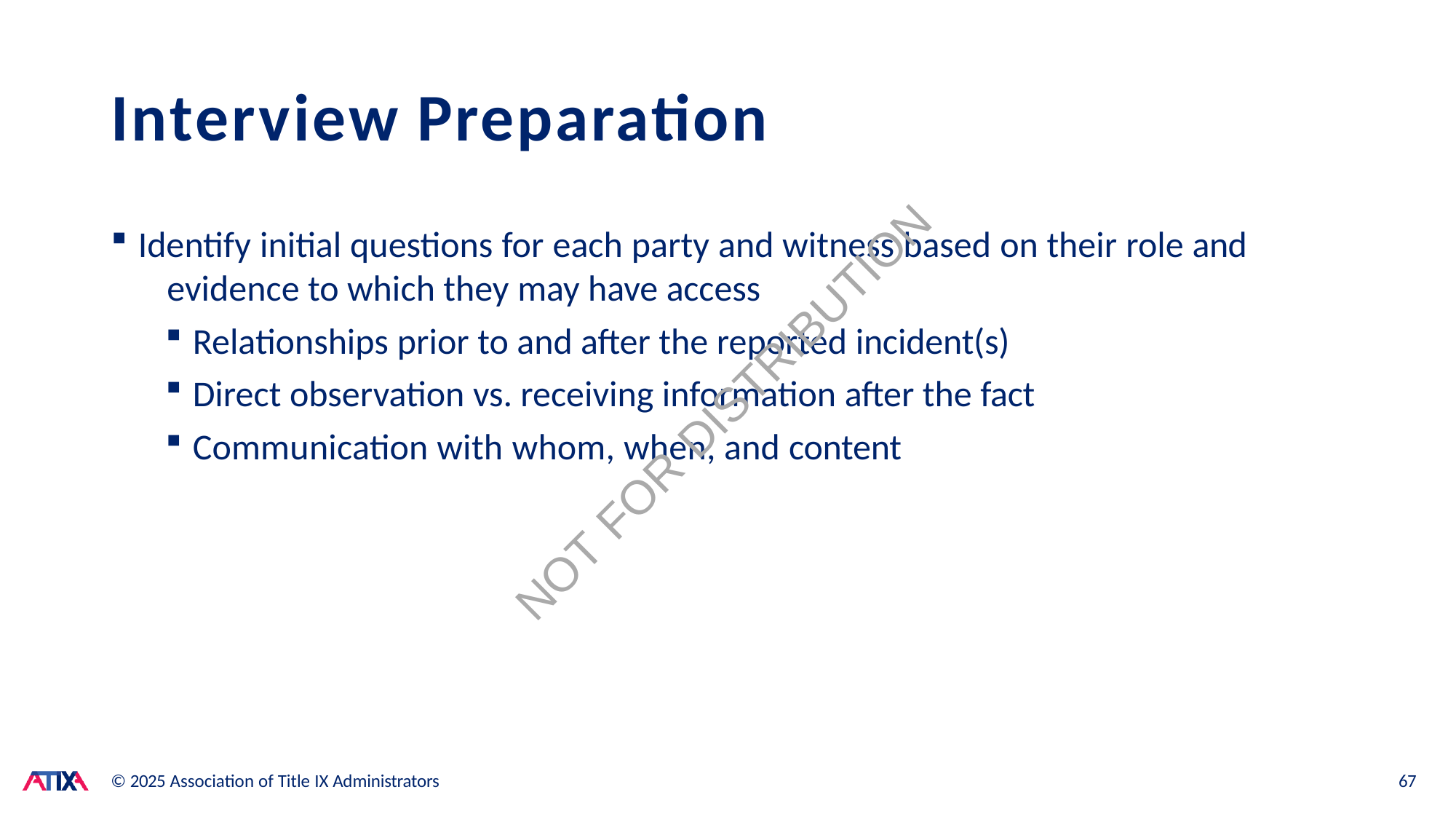

# Interview Preparation
Identify initial questions for each party and witness based on their role and 	evidence to which they may have access
Relationships prior to and after the reported incident(s)
Direct observation vs. receiving information after the fact
Communication with whom, when, and content
NOT FOR DISTRIBUTION
© 2025 Association of Title IX Administrators
67